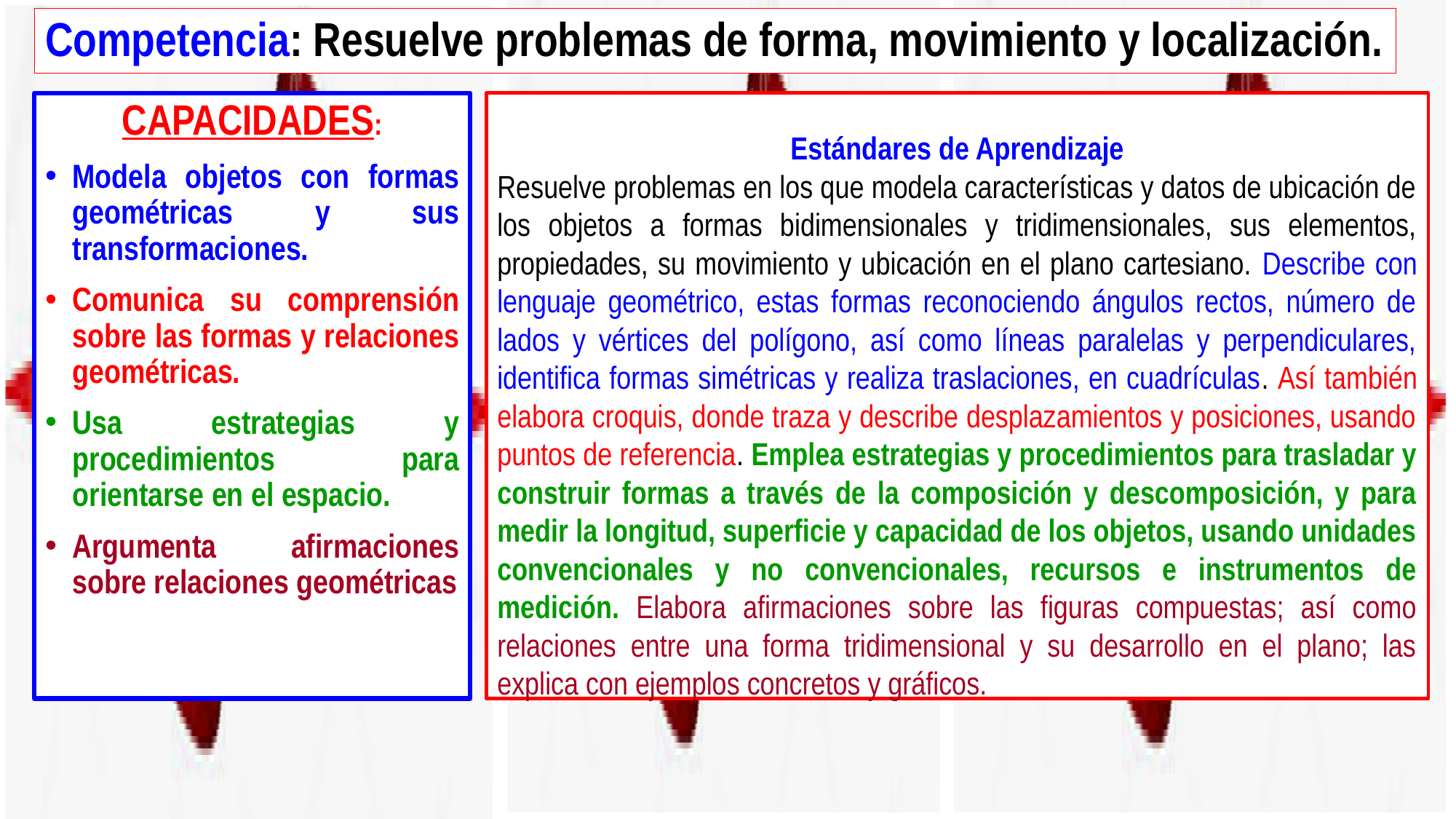

# Competencia: Resuelve problemas de forma, movimiento y localización.

Estándares de Aprendizaje
Resuelve problemas en los que modela características y datos de ubicación de los objetos a formas bidimensionales y tridimensionales, sus elementos, propiedades, su movimiento y ubicación en el plano cartesiano. Describe con lenguaje geométrico, estas formas reconociendo ángulos rectos, número de lados y vértices del polígono, así como líneas paralelas y perpendiculares, identifica formas simétricas y realiza traslaciones, en cuadrículas. Así también elabora croquis, donde traza y describe desplazamientos y posiciones, usando puntos de referencia. Emplea estrategias y procedimientos para trasladar y construir formas a través de la composición y descomposición, y para medir la longitud, superficie y capacidad de los objetos, usando unidades convencionales y no convencionales, recursos e instrumentos de medición. Elabora afirmaciones sobre las figuras compuestas; así como relaciones entre una forma tridimensional y su desarrollo en el plano; las explica con ejemplos concretos y gráficos.

CAPACIDADES:
Modela objetos con formas geométricas y sus transformaciones.
Comunica su comprensión sobre las formas y relaciones geométricas.
Usa estrategias y procedimientos para orientarse en el espacio.
Argumenta afirmaciones sobre relaciones geométricas